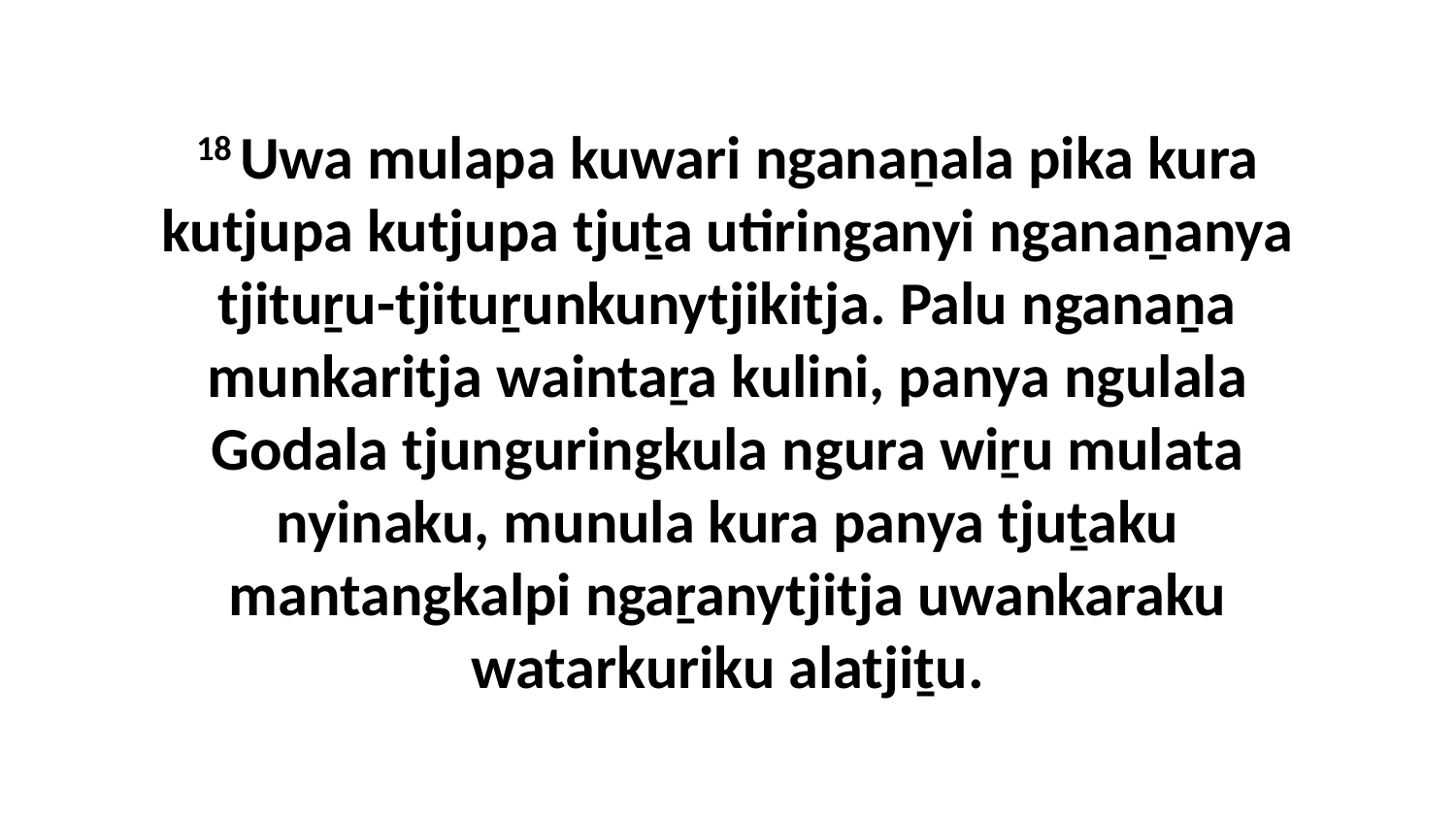

18 Uwa mulapa kuwari nganaṉala pika kura kutjupa kutjupa tjuṯa utiringanyi nganaṉanya tjituṟu-tjituṟunkunytjikitja. Palu nganaṉa munkaritja waintaṟa kulini, panya ngulala Godala tjunguringkula ngura wiṟu mulata nyinaku, munula kura panya tjuṯaku mantangkalpi ngaṟanytjitja uwankaraku watarkuriku alatjiṯu.